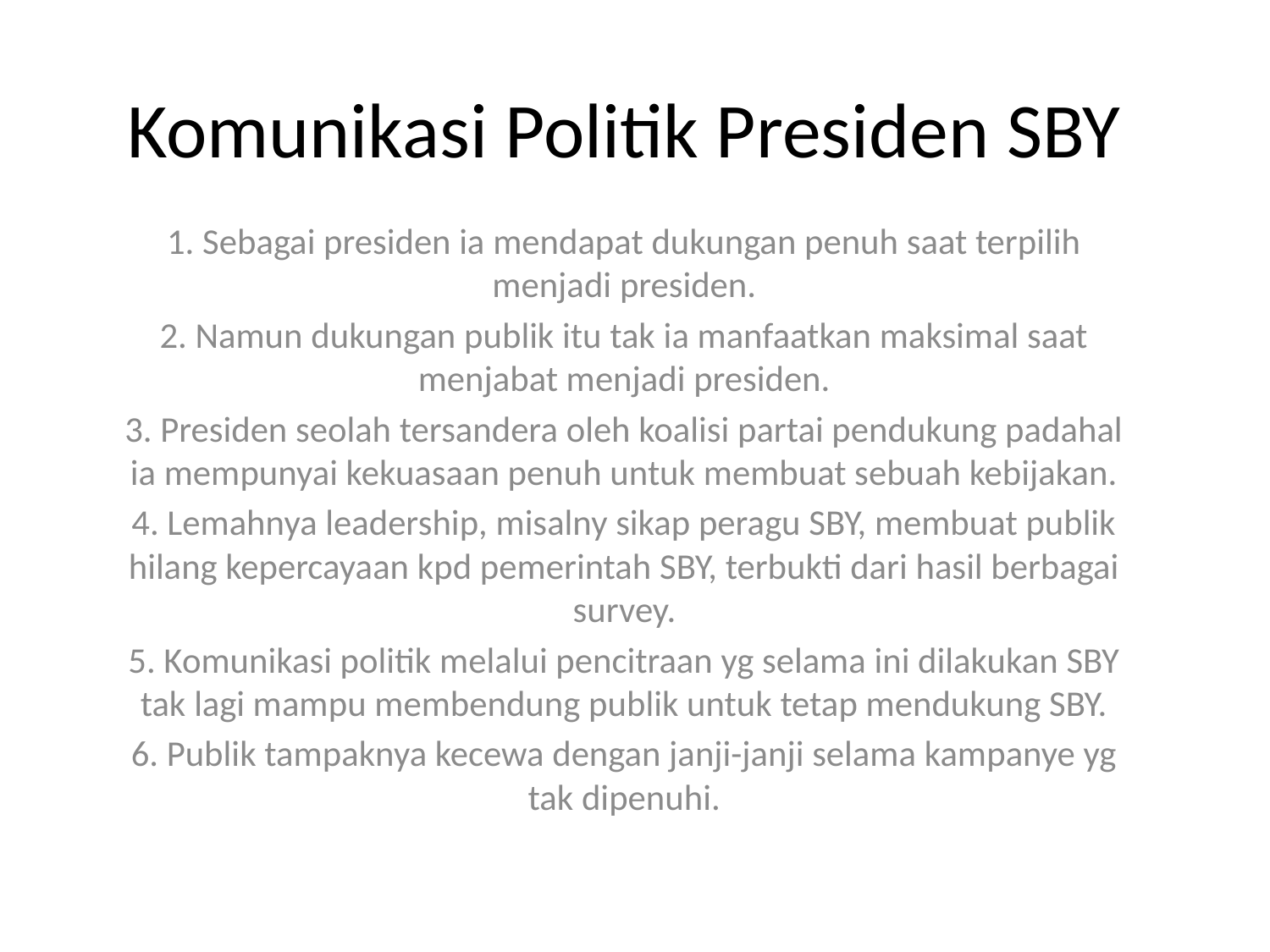

# Komunikasi Politik Presiden SBY
1. Sebagai presiden ia mendapat dukungan penuh saat terpilih menjadi presiden.
2. Namun dukungan publik itu tak ia manfaatkan maksimal saat menjabat menjadi presiden.
3. Presiden seolah tersandera oleh koalisi partai pendukung padahal ia mempunyai kekuasaan penuh untuk membuat sebuah kebijakan.
4. Lemahnya leadership, misalny sikap peragu SBY, membuat publik hilang kepercayaan kpd pemerintah SBY, terbukti dari hasil berbagai survey.
5. Komunikasi politik melalui pencitraan yg selama ini dilakukan SBY tak lagi mampu membendung publik untuk tetap mendukung SBY.
6. Publik tampaknya kecewa dengan janji-janji selama kampanye yg tak dipenuhi.